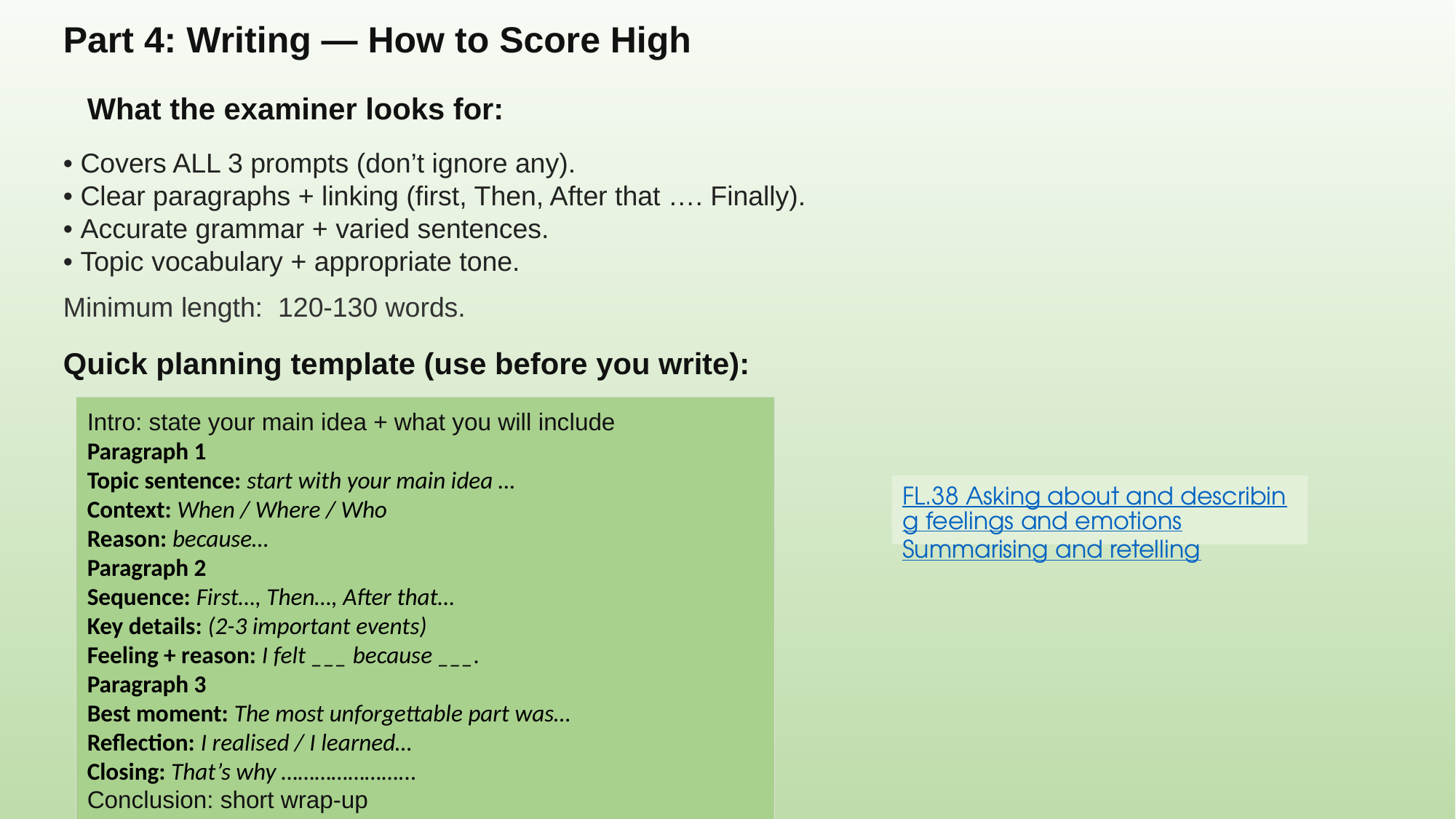

Part 4: Writing — How to Score High
What the examiner looks for:
• Covers ALL 3 prompts (don’t ignore any).
• Clear paragraphs + linking (first, Then, After that …. Finally).
• Accurate grammar + varied sentences.
• Topic vocabulary + appropriate tone.
Minimum length:  120-130 words.
Quick planning template (use before you write):

Intro: state your main idea + what you will include
Paragraph 1
Topic sentence: start with your main idea …
Context: When / Where / Who
Reason: because…
Paragraph 2
Sequence: First…, Then…, After that…
Key details: (2-3 important events)
Feeling + reason: I felt ___ because ___.
Paragraph 3
Best moment: The most unforgettable part was…
Reflection: I realised / I learned…
Closing: That’s why …………………...
Conclusion: short wrap‑up

FL.38 Asking about and describing feelings and emotions
Summarising and retelling